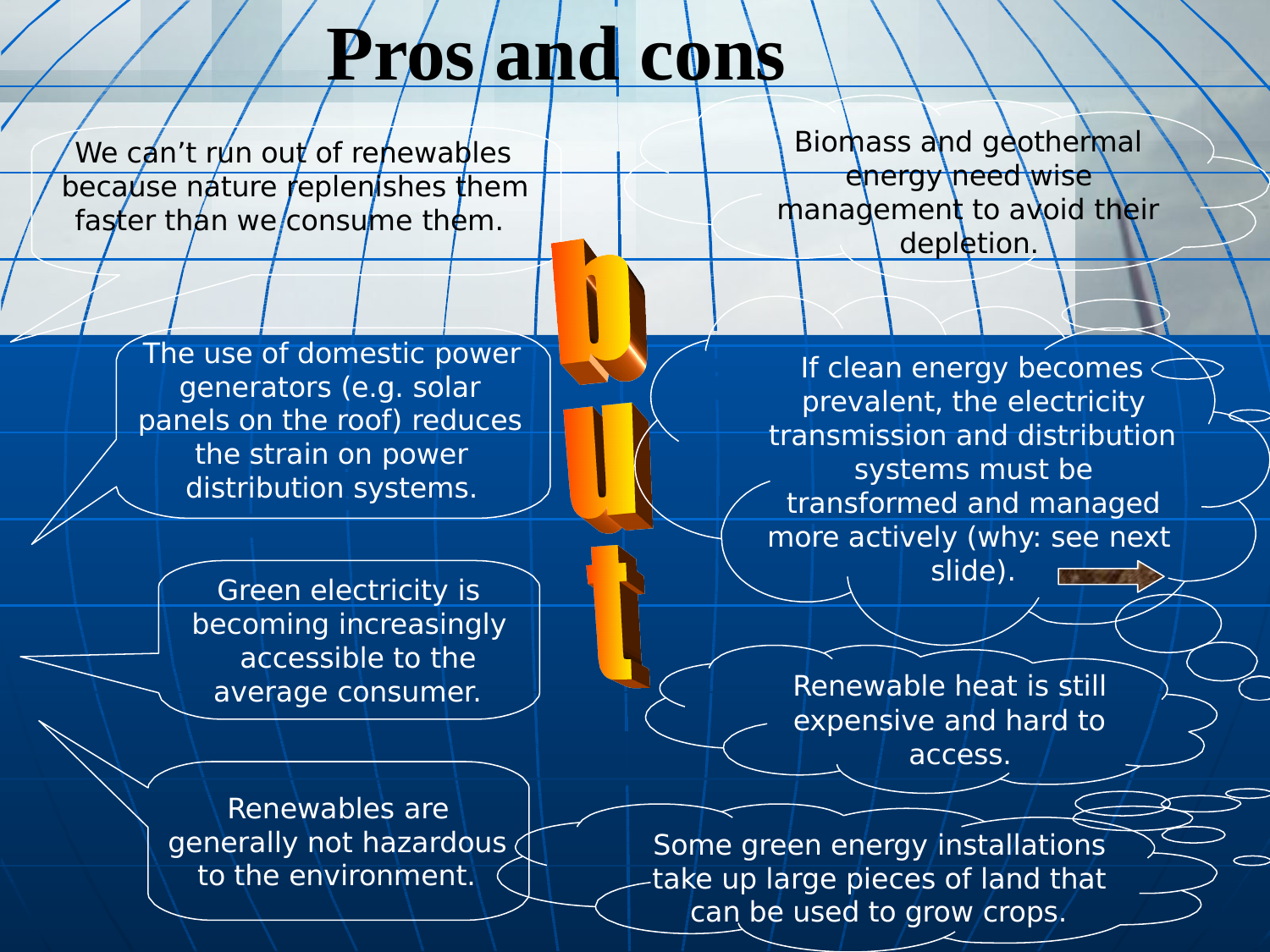

# Pros and cons

Biomass and geothermal

We can’t run out of renewables

energy need wise

because nature replenishes them

management to avoid their

faster than we consume them.

depletion.

The use of domestic power

If clean energy becomes

generators (e.g. solar

prevalent, the electricity

panels on the roof) reduces

transmission and distribution

the strain on power

systems must be

distribution systems.

transformed and managed

more actively (why: see next

slide).

Green electricity is

becoming increasingly  accessible to the

Renewable heat is still

average consumer.

expensive and hard to  access.

Renewables are

generally not hazardous

Some green energy installations

to the environment.

take up large pieces of land that

can be used to grow crops.